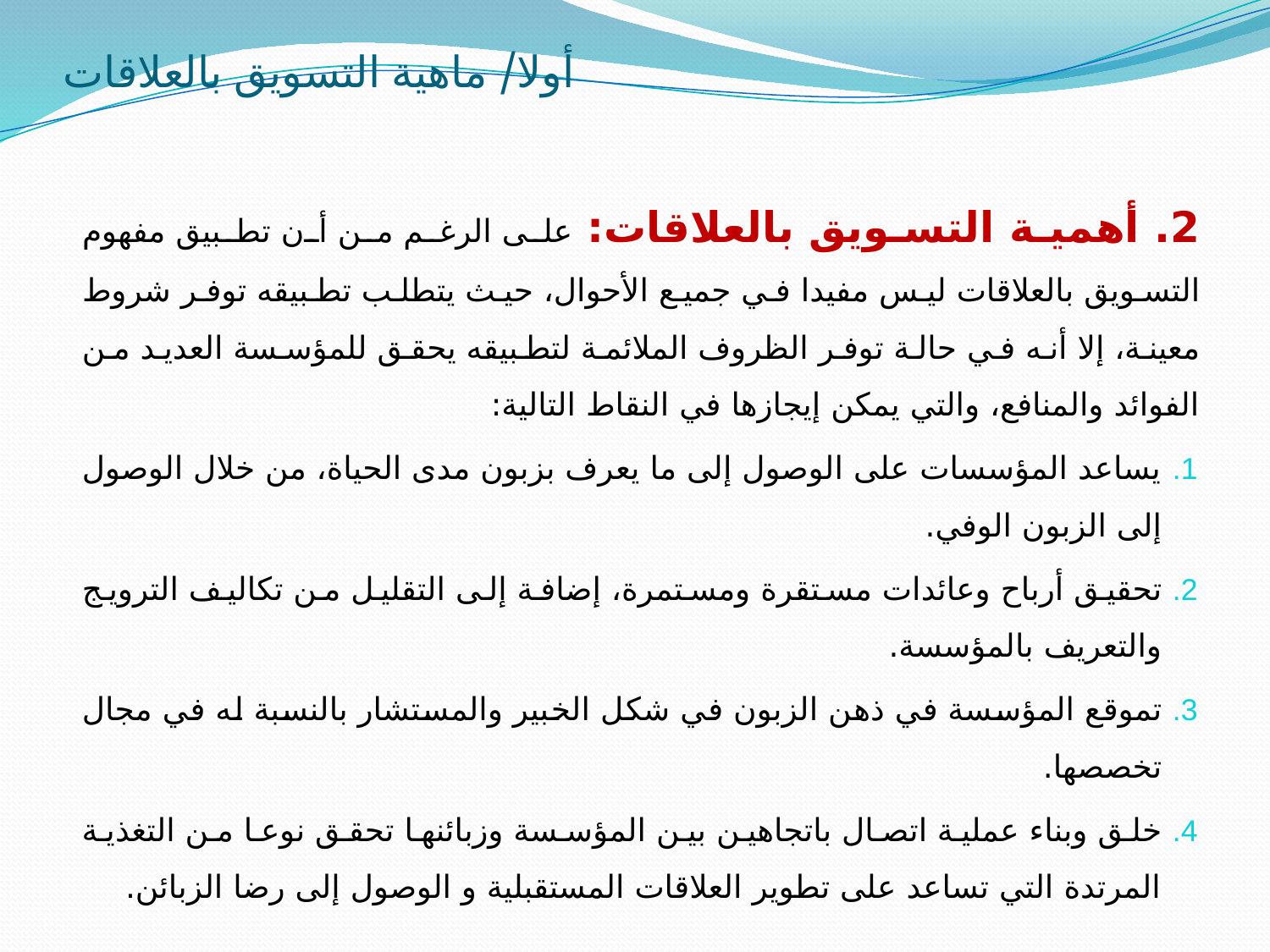

# أولا/ ماهية التسويق بالعلاقات
2. أهمية التسويق بالعلاقات: على الرغم من أن تطبيق مفهوم التسويق بالعلاقات ليس مفيدا في جميع الأحوال، حيث يتطلب تطبيقه توفر شروط معينة، إلا أنه في حالة توفر الظروف الملائمة لتطبيقه يحقق للمؤسسة العديد من الفوائد والمنافع، والتي يمكن إيجازها في النقاط التالية:
يساعد المؤسسات على الوصول إلى ما يعرف بزبون مدى الحياة، من خلال الوصول إلى الزبون الوفي.
تحقيق أرباح وعائدات مستقرة ومستمرة، إضافة إلى التقليل من تكاليف الترويج والتعريف بالمؤسسة.
تموقع المؤسسة في ذهن الزبون في شكل الخبير والمستشار بالنسبة له في مجال تخصصها.
خلق وبناء عملية اتصال باتجاهين بين المؤسسة وزبائنها تحقق نوعا من التغذية المرتدة التي تساعد على تطوير العلاقات المستقبلية و الوصول إلى رضا الزبائن.